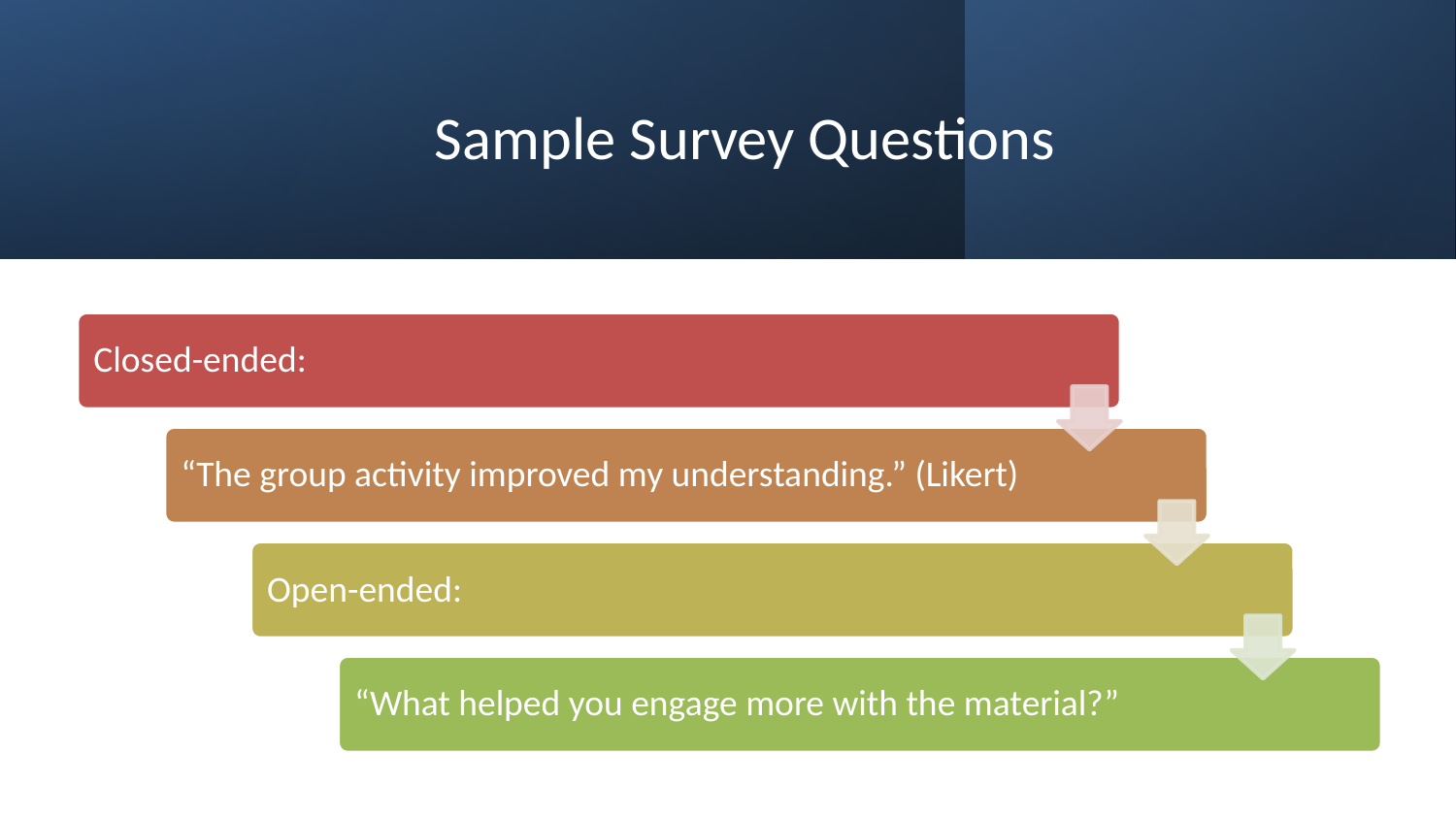

# Sample Survey Questions
Closed-ended:
“The group activity improved my understanding.” (Likert)
Open-ended:
“What helped you engage more with the material?”